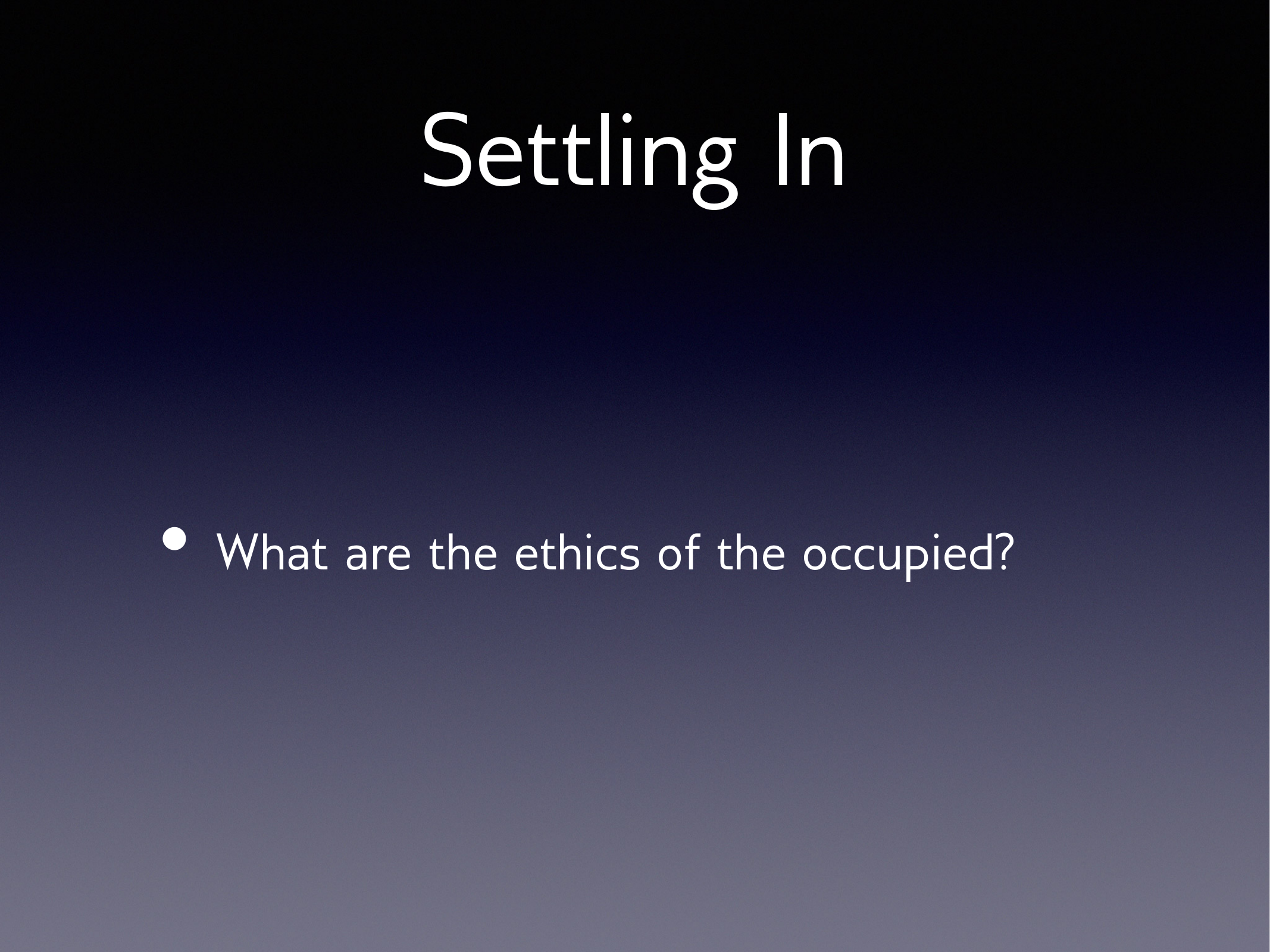

# Settling In
What are the ethics of the occupied?